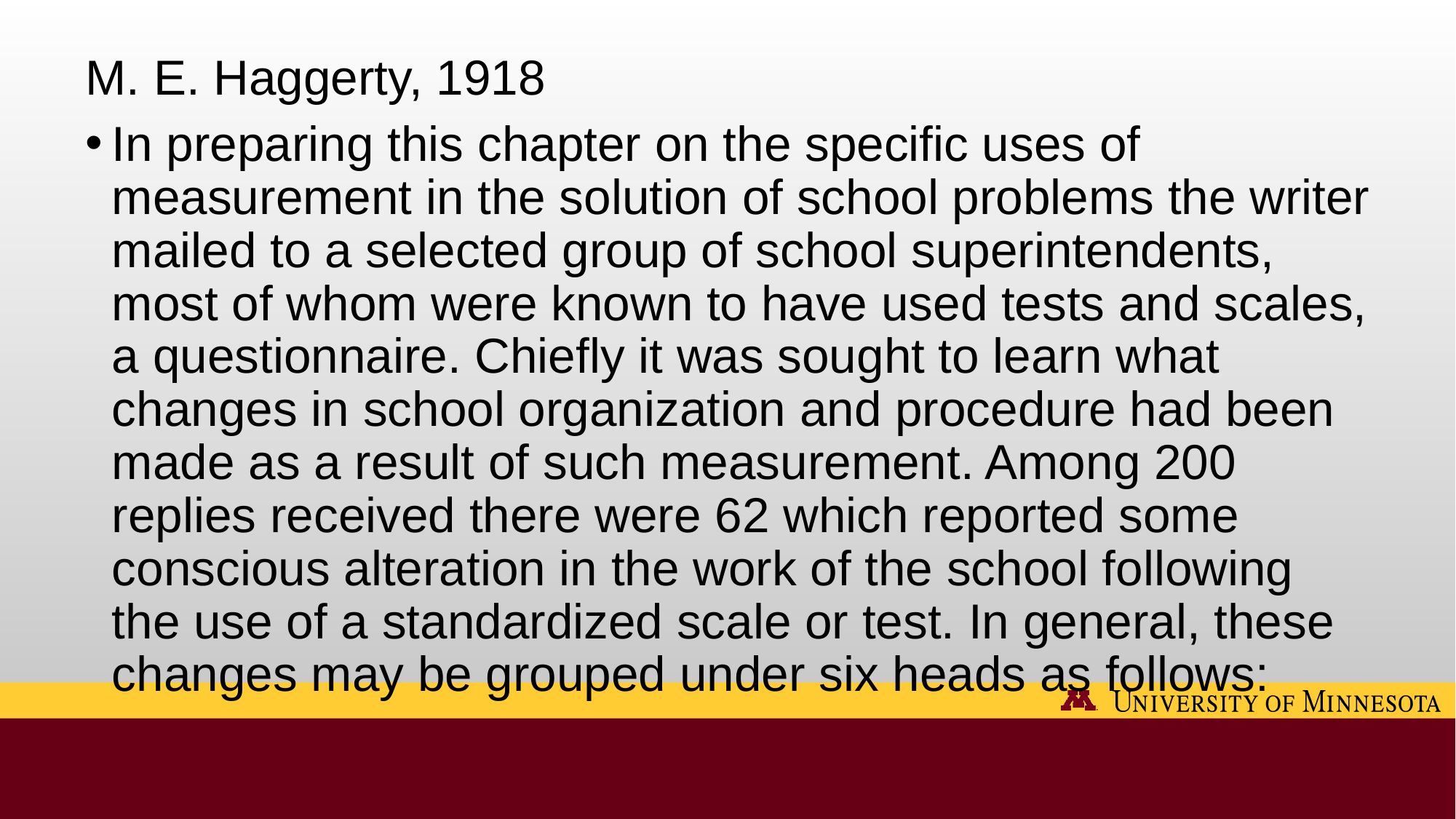

M. E. Haggerty, 1918
In preparing this chapter on the specific uses of measurement in the solution of school problems the writer mailed to a selected group of school superintendents, most of whom were known to have used tests and scales, a questionnaire. Chiefly it was sought to learn what changes in school organization and procedure had been made as a result of such measurement. Among 200 replies received there were 62 which reported some conscious alteration in the work of the school following the use of a standardized scale or test. In general, these changes may be grouped under six heads as follows:
#